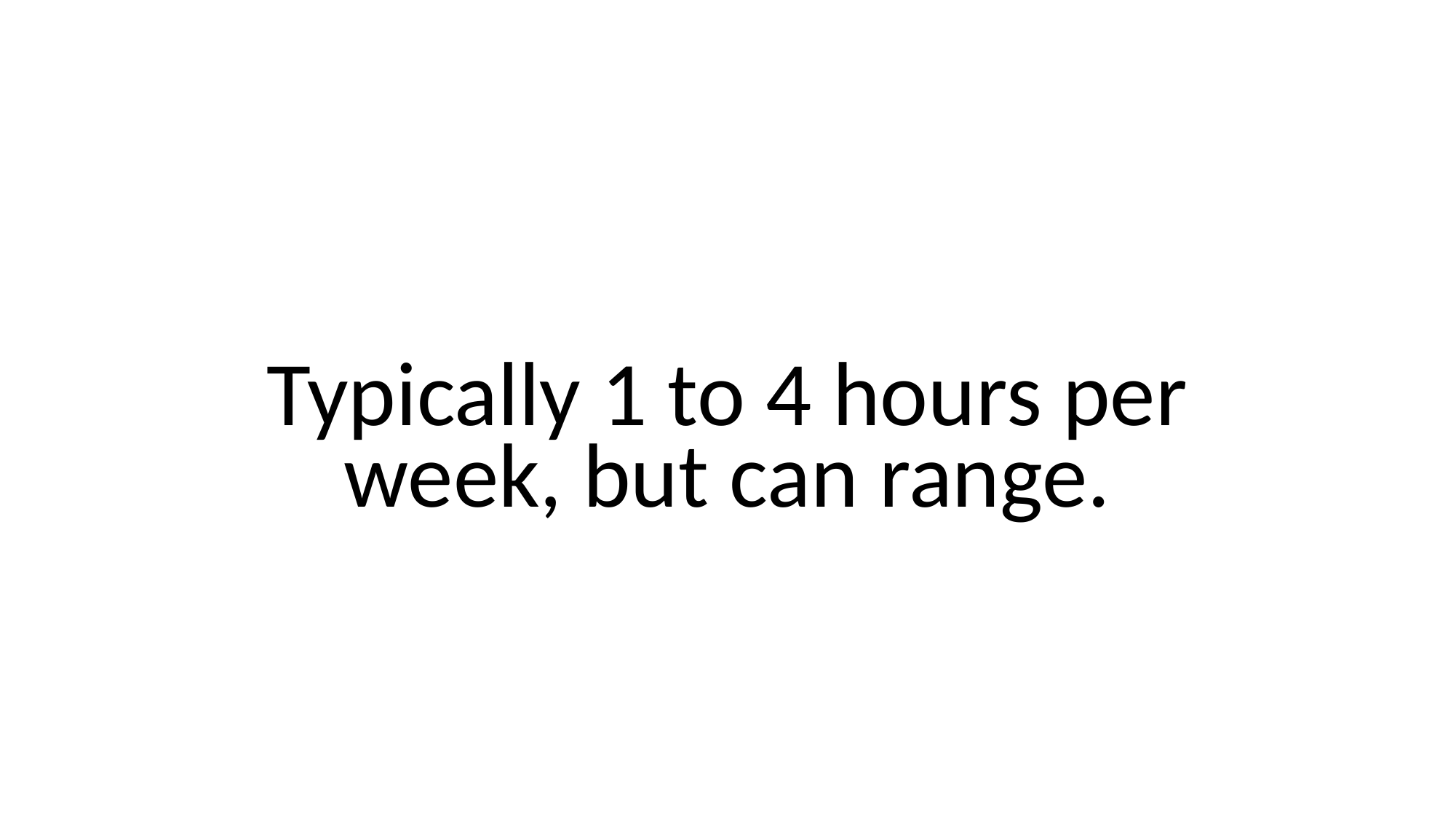

# Typically 1 to 4 hours per week, but can range.